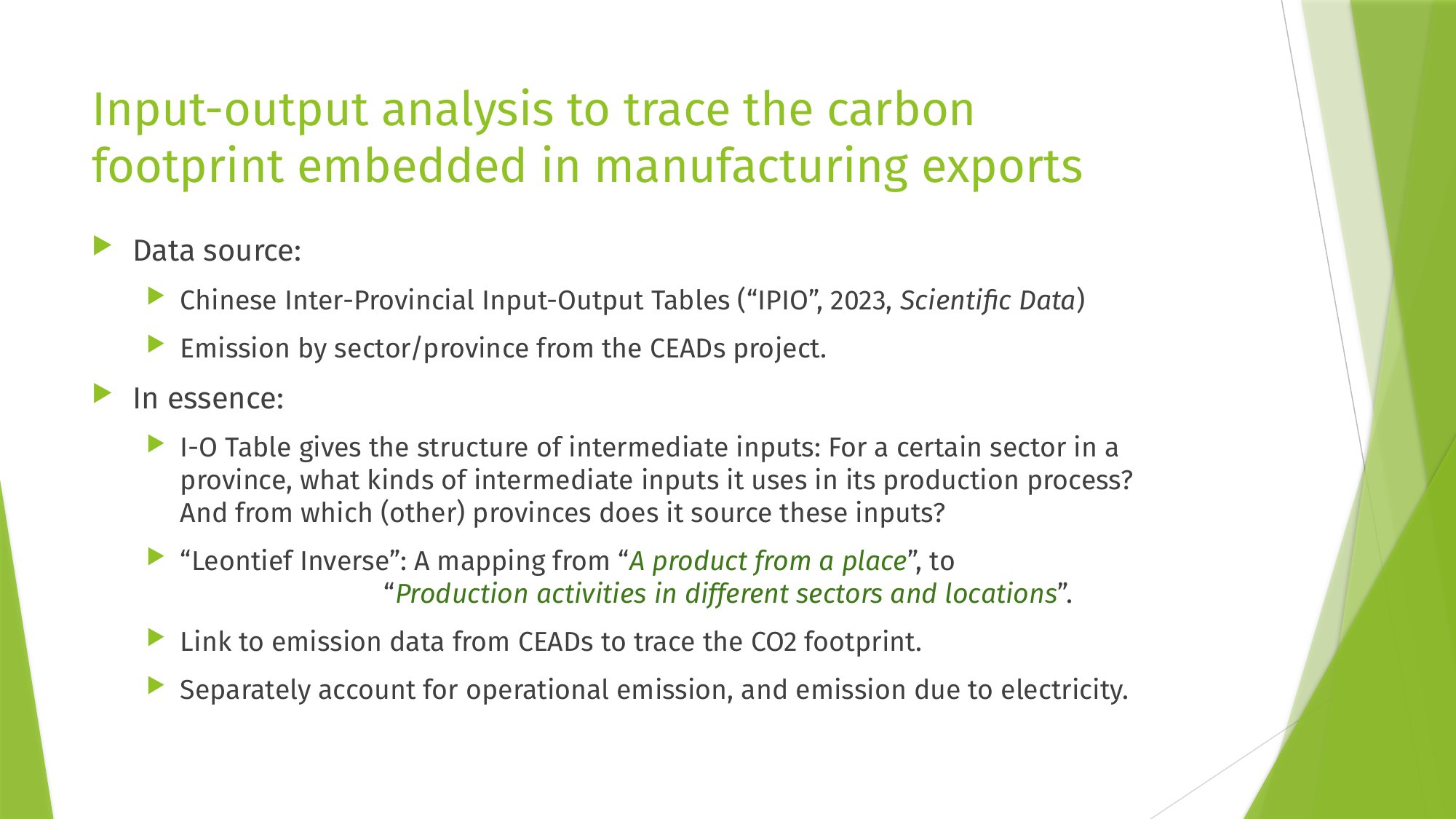

# Input-output analysis to trace the carbon footprint embedded in manufacturing exports
Data source:
Chinese Inter-Provincial Input-Output Tables (“IPIO”, 2023, Scientific Data)
Emission by sector/province from the CEADs project.
In essence:
I-O Table gives the structure of intermediate inputs: For a certain sector in a province, what kinds of intermediate inputs it uses in its production process?
And from which (other) provinces does it source these inputs?
“Leontief Inverse”: A mapping from “A product from a place”, to
                            “Production activities in different sectors and locations”.
Link to emission data from CEADs to trace the CO2 footprint.
Separately account for operational emission, and emission due to electricity.